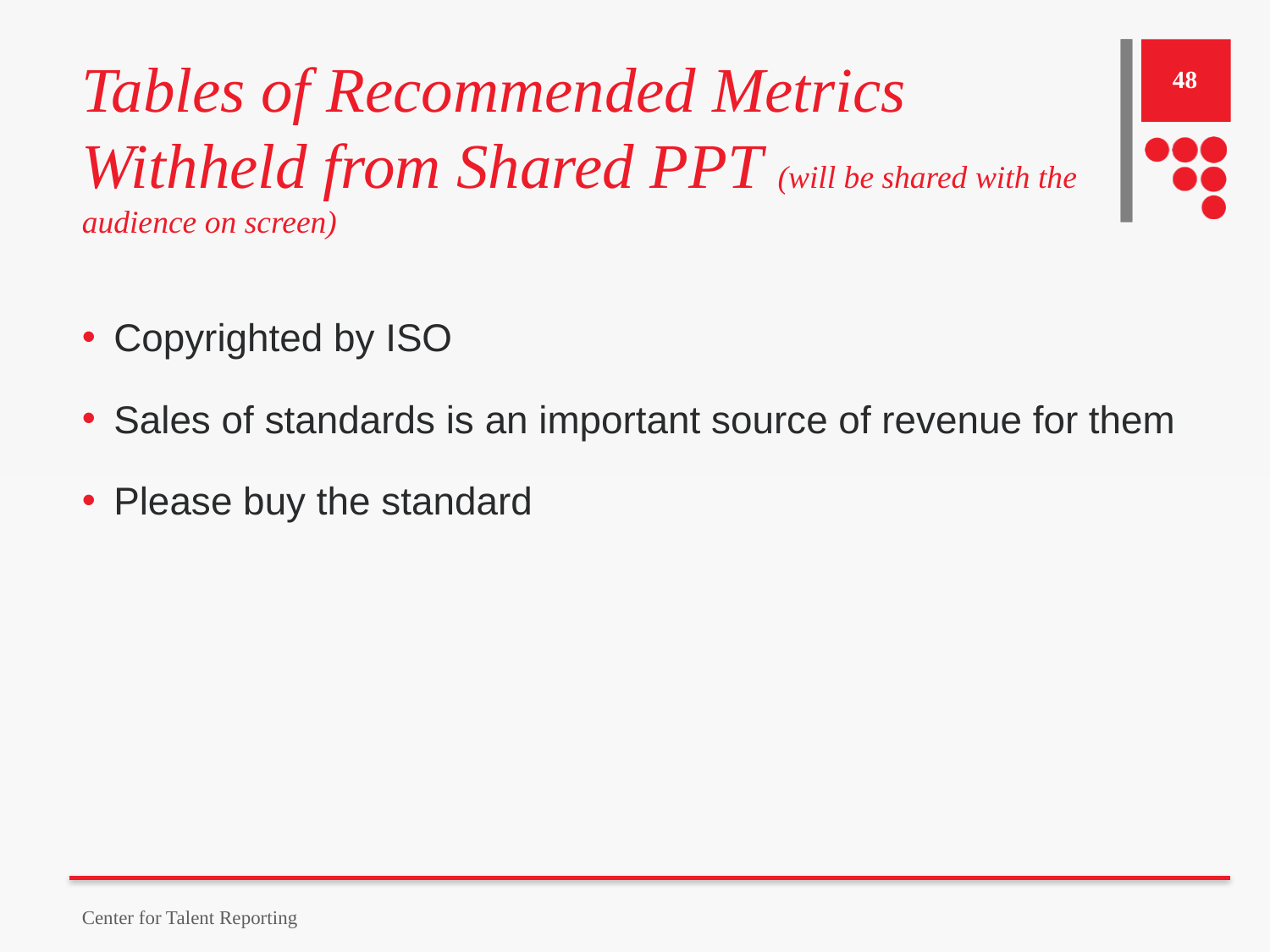

# Tables of Recommended Metrics Withheld from Shared PPT (will be shared with the audience on screen)
48

Copyrighted by ISO
Sales of standards is an important source of revenue for them
Please buy the standard
Center for Talent Reporting